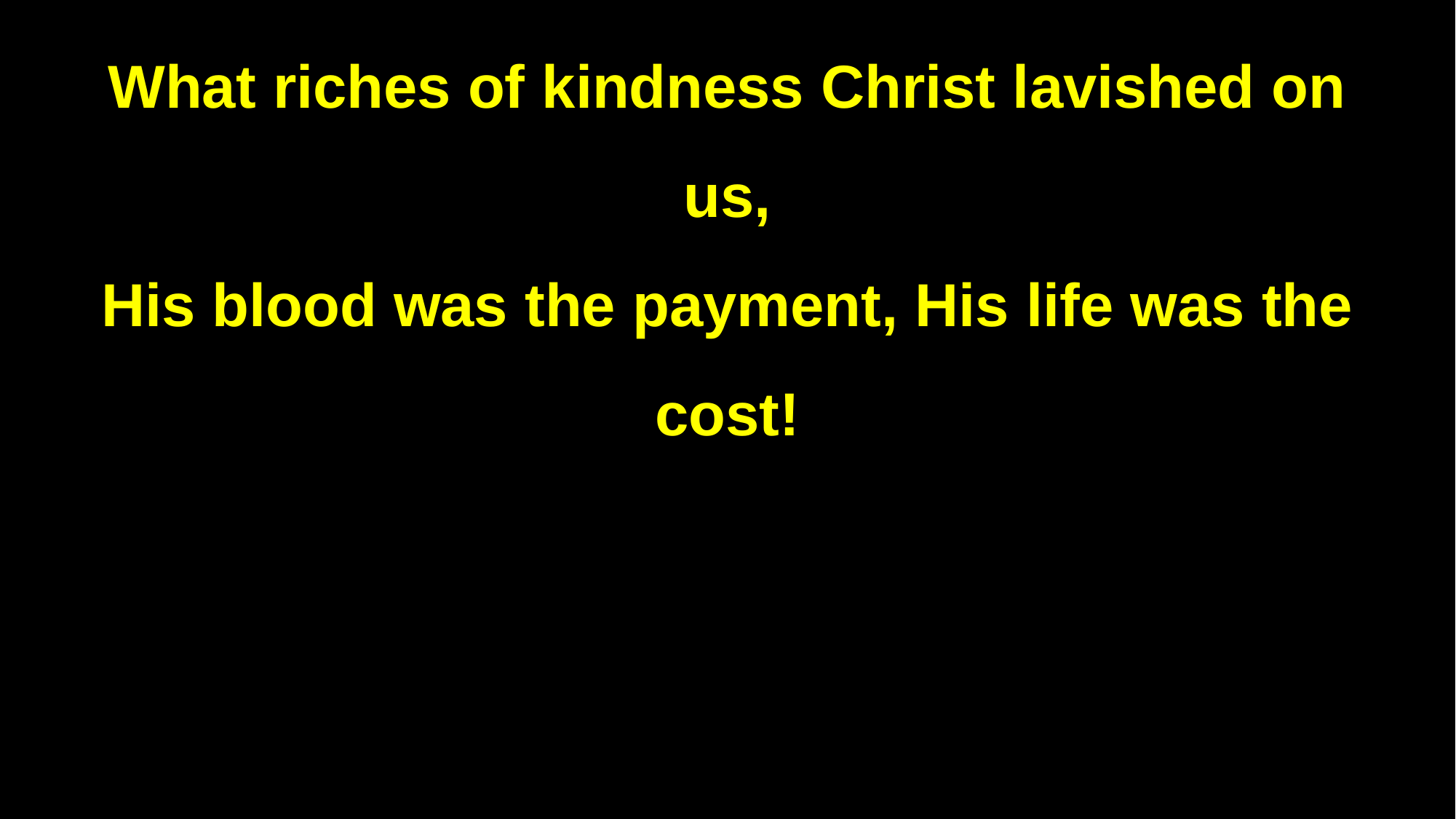

What riches of kindness Christ lavished on us,
His blood was the payment, His life was the cost!